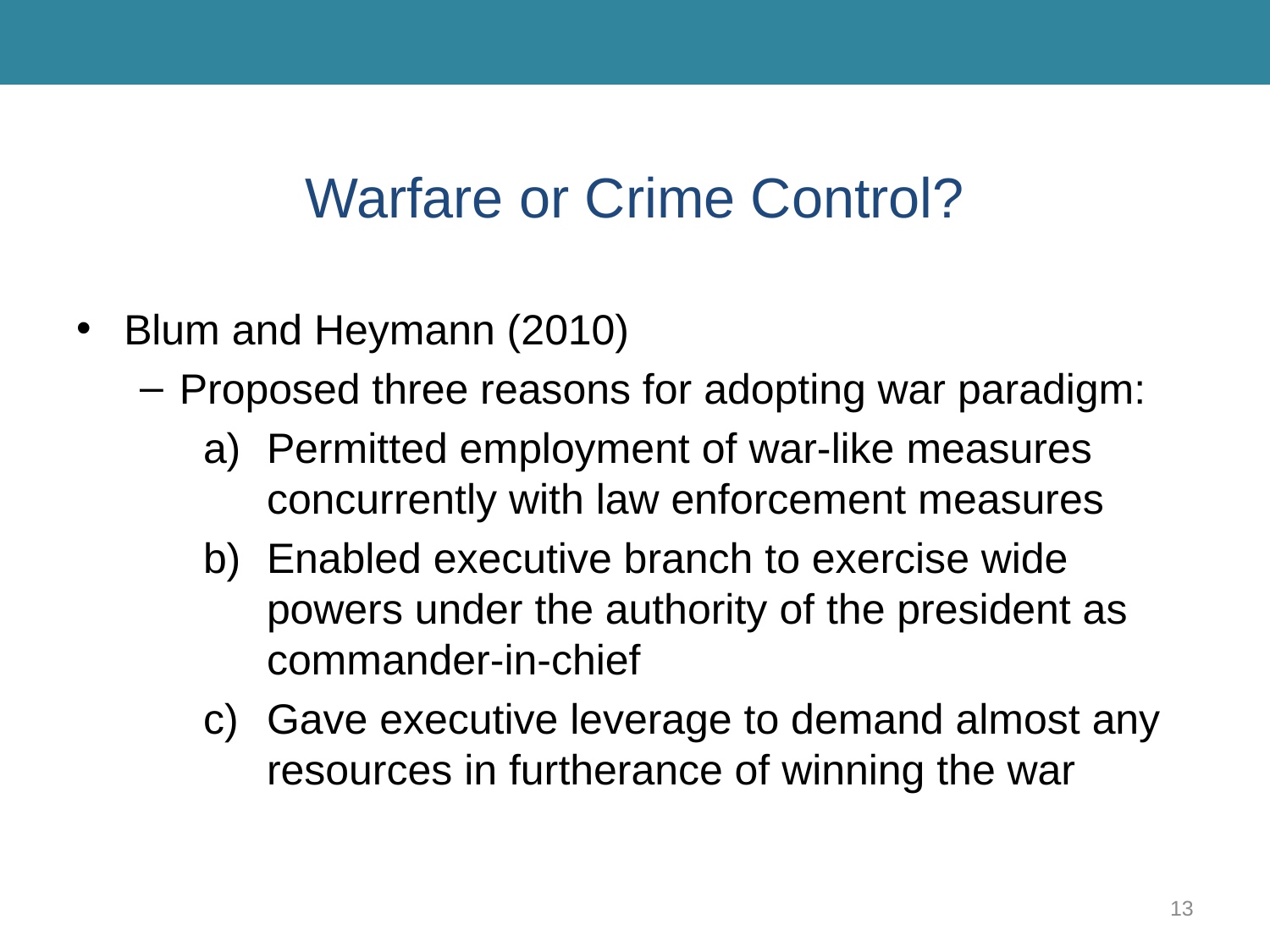

# Warfare or Crime Control?
Blum and Heymann (2010)
Proposed three reasons for adopting war paradigm:
Permitted employment of war-like measures concurrently with law enforcement measures
Enabled executive branch to exercise wide powers under the authority of the president as commander-in-chief
Gave executive leverage to demand almost any resources in furtherance of winning the war

13